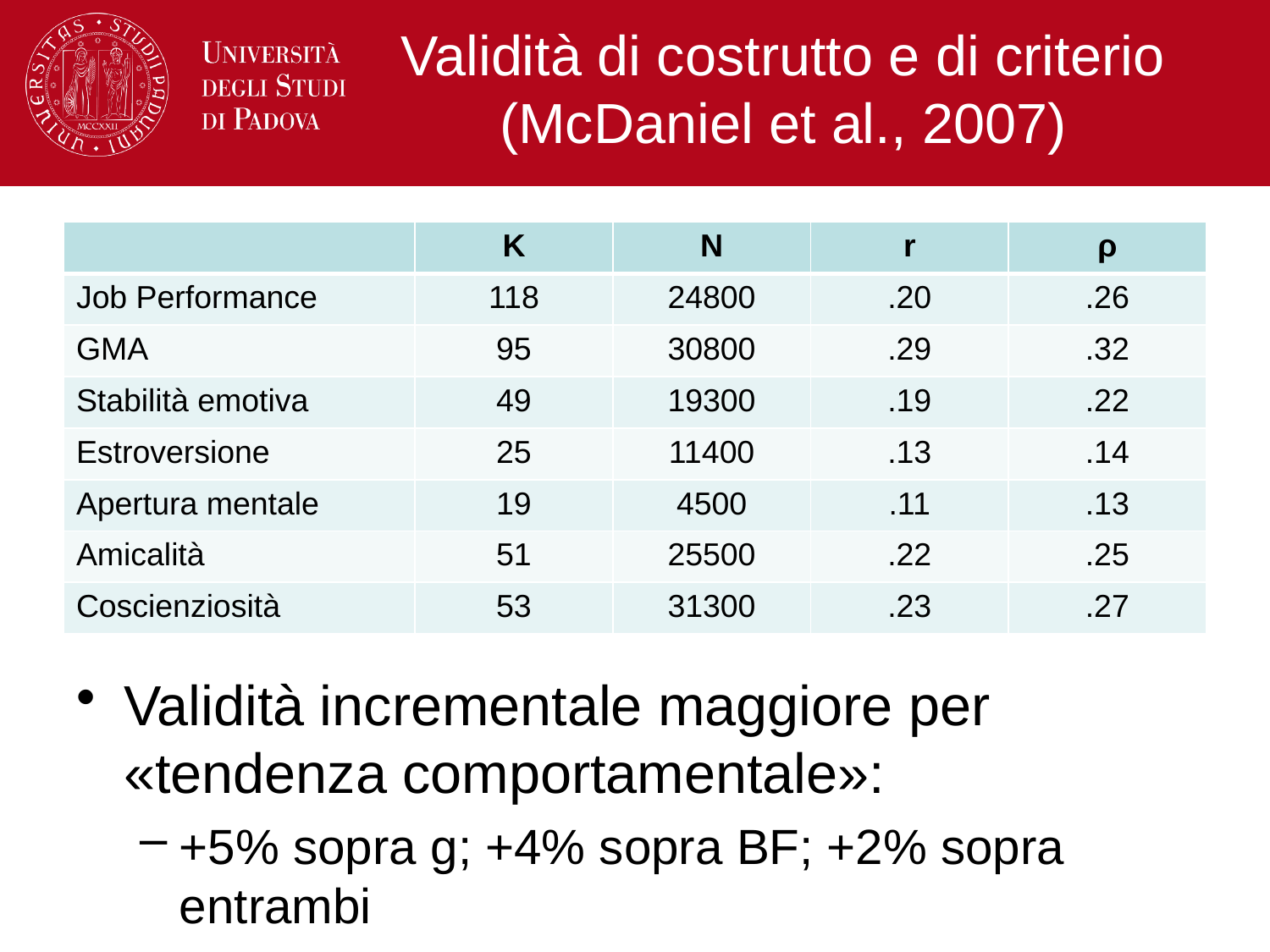

# Validità di costrutto e di criterio (McDaniel et al., 2007)
|  | K | N | r | ρ |
| --- | --- | --- | --- | --- |
| Job Performance | 118 | 24800 | .20 | .26 |
| GMA | 95 | 30800 | .29 | .32 |
| Stabilità emotiva | 49 | 19300 | .19 | .22 |
| Estroversione | 25 | 11400 | .13 | .14 |
| Apertura mentale | 19 | 4500 | .11 | .13 |
| Amicalità | 51 | 25500 | .22 | .25 |
| Coscienziosità | 53 | 31300 | .23 | .27 |
Validità incrementale maggiore per «tendenza comportamentale»:
+5% sopra g; +4% sopra BF; +2% sopra entrambi